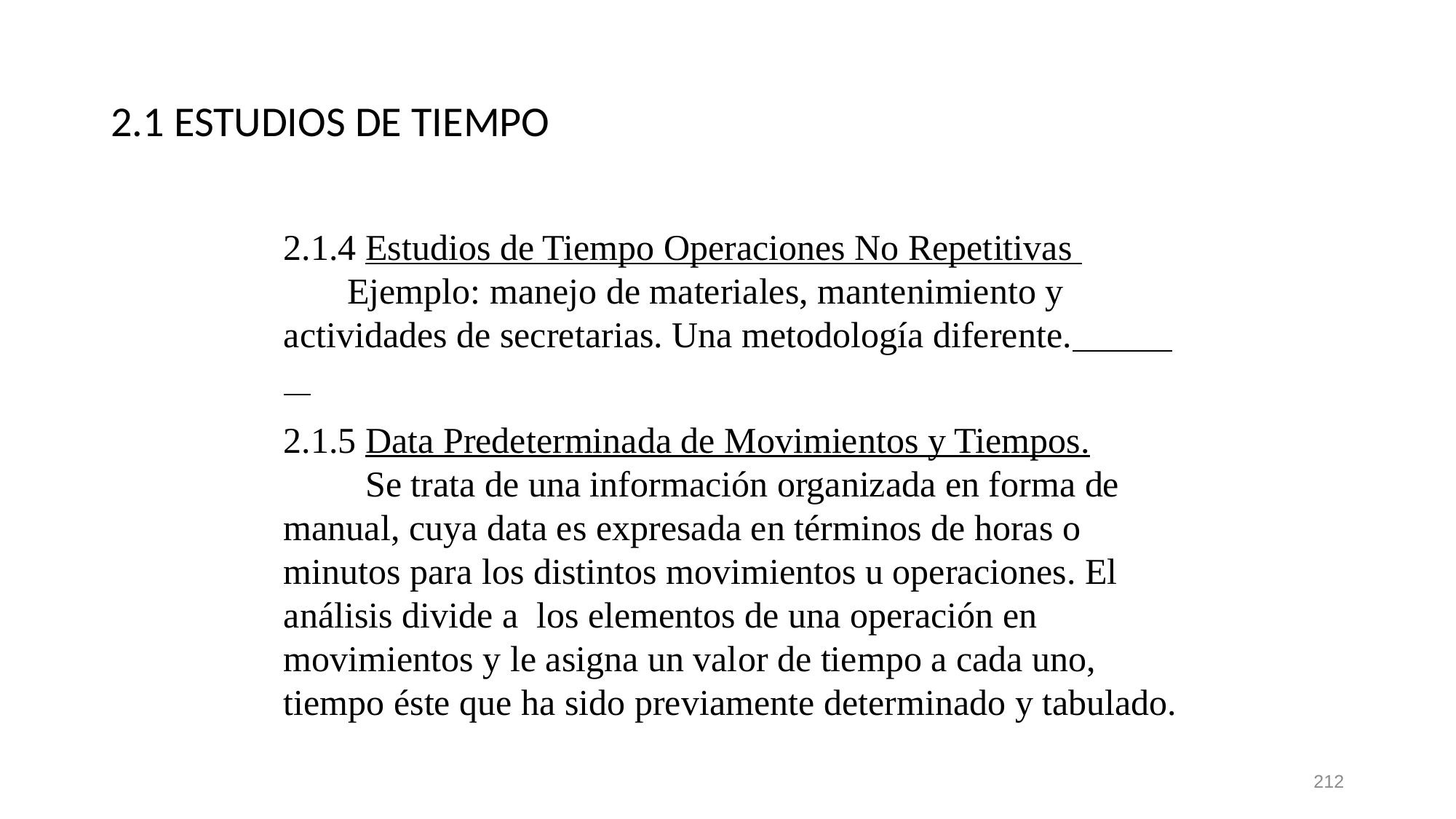

# 2.1 ESTUDIOS DE TIEMPO
2.1.4 Estudios de Tiempo Operaciones No Repetitivas                   Ejemplo: manejo de materiales, mantenimiento y actividades de secretarias. Una metodología diferente.
2.1.5 Data Predeterminada de Movimientos y Tiempos.                   Se trata de una información organizada en forma de manual, cuya data es expresada en términos de horas o minutos para los distintos movimientos u operaciones. El análisis divide a  los elementos de una operación en movimientos y le asigna un valor de tiempo a cada uno, tiempo éste que ha sido previamente determinado y tabulado.
212